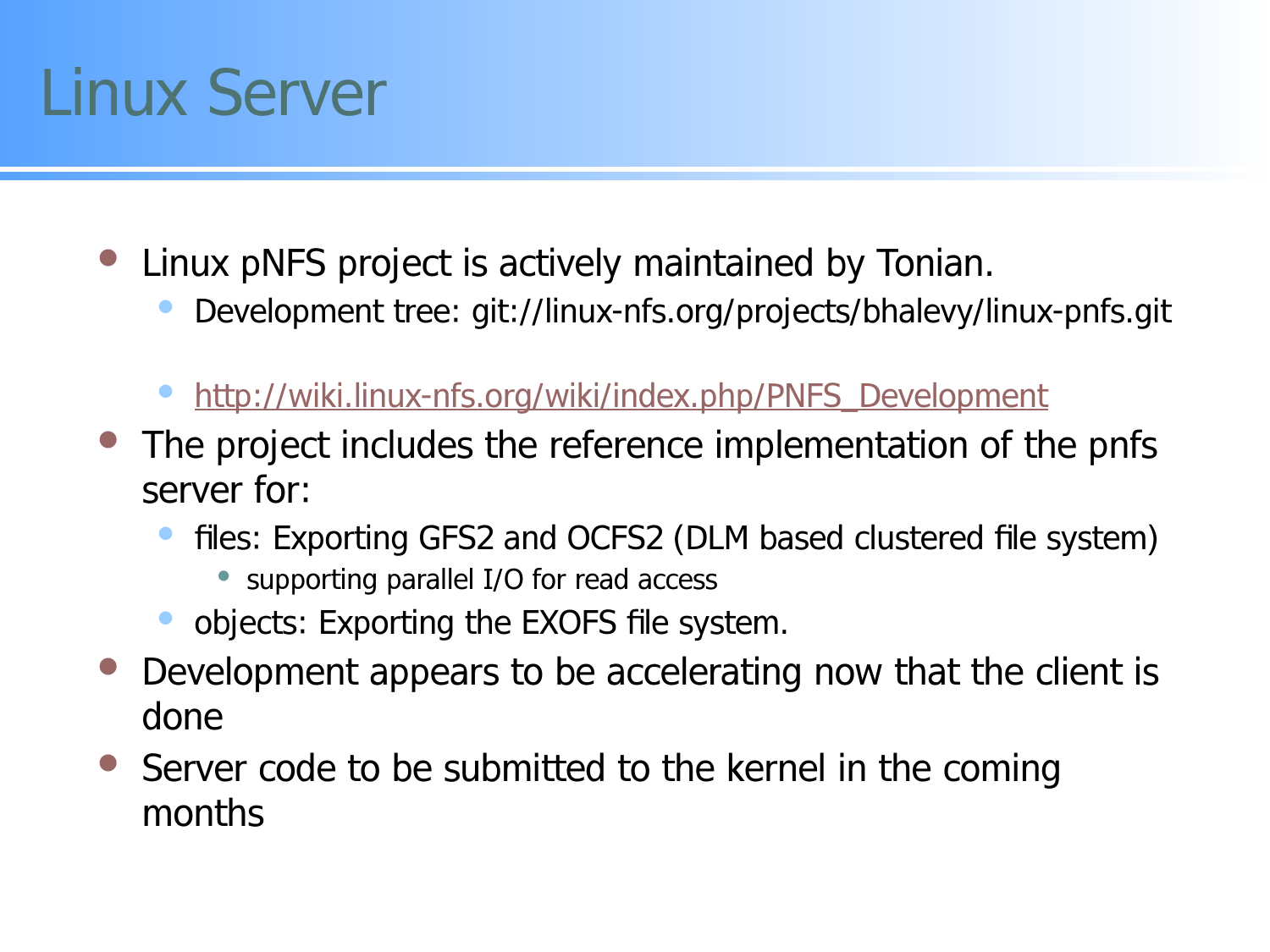

# Linux Server
Linux pNFS project is actively maintained by Tonian.
Development tree: git://linux-nfs.org/projects/bhalevy/linux-pnfs.git
http://wiki.linux-nfs.org/wiki/index.php/PNFS_Development
The project includes the reference implementation of the pnfs server for:
files: Exporting GFS2 and OCFS2 (DLM based clustered file system)
supporting parallel I/O for read access
objects: Exporting the EXOFS file system.
Development appears to be accelerating now that the client is done
Server code to be submitted to the kernel in the coming months